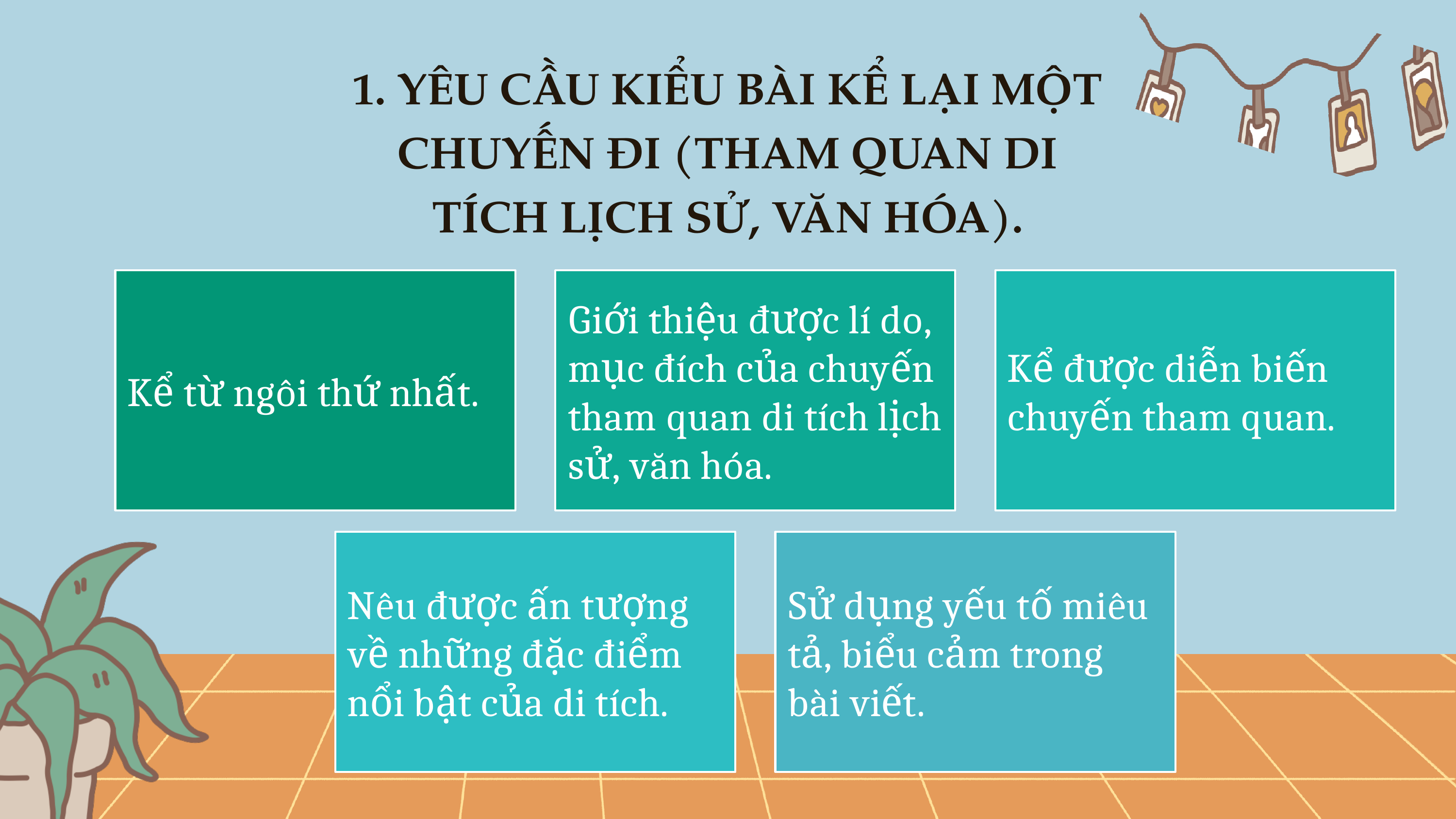

1. YÊU CẦU KIỂU BÀI KỂ LẠI MỘT CHUYẾN ĐI (THAM QUAN DI TÍCH LỊCH SỬ, VĂN HÓA).
Kể từ ngôi thứ nhất.
Giới thiệu được lí do, mục đích của chuyến tham quan di tích lịch sử, văn hóa.
Kể được diễn biến chuyến tham quan.
Nêu được ấn tượng về những đặc điểm nổi bật của di tích.
Sử dụng yếu tố miêu tả, biểu cảm trong bài viết.